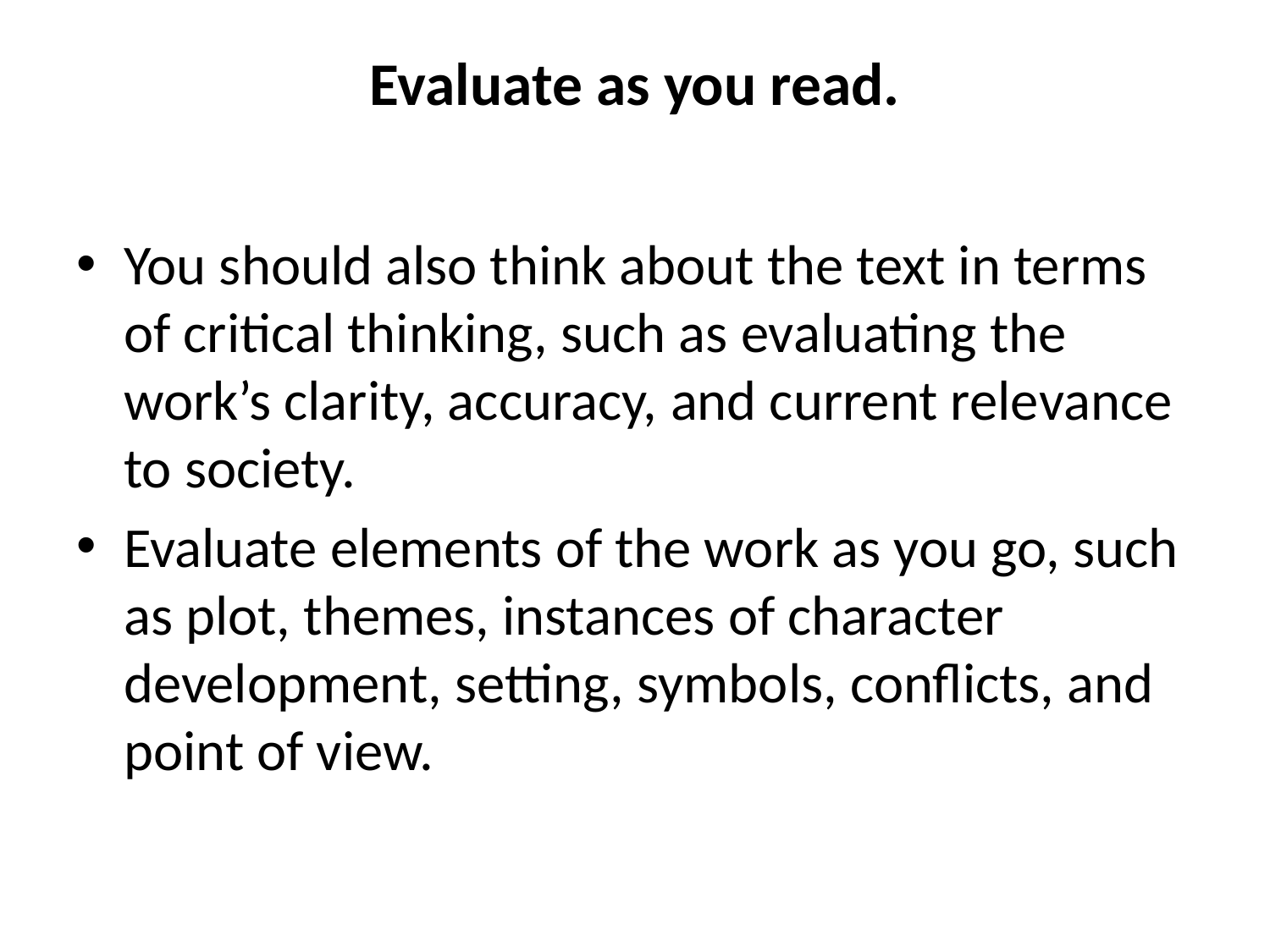

# Evaluate as you read.
You should also think about the text in terms of critical thinking, such as evaluating the work’s clarity, accuracy, and current relevance to society.
Evaluate elements of the work as you go, such as plot, themes, instances of character development, setting, symbols, conflicts, and point of view.